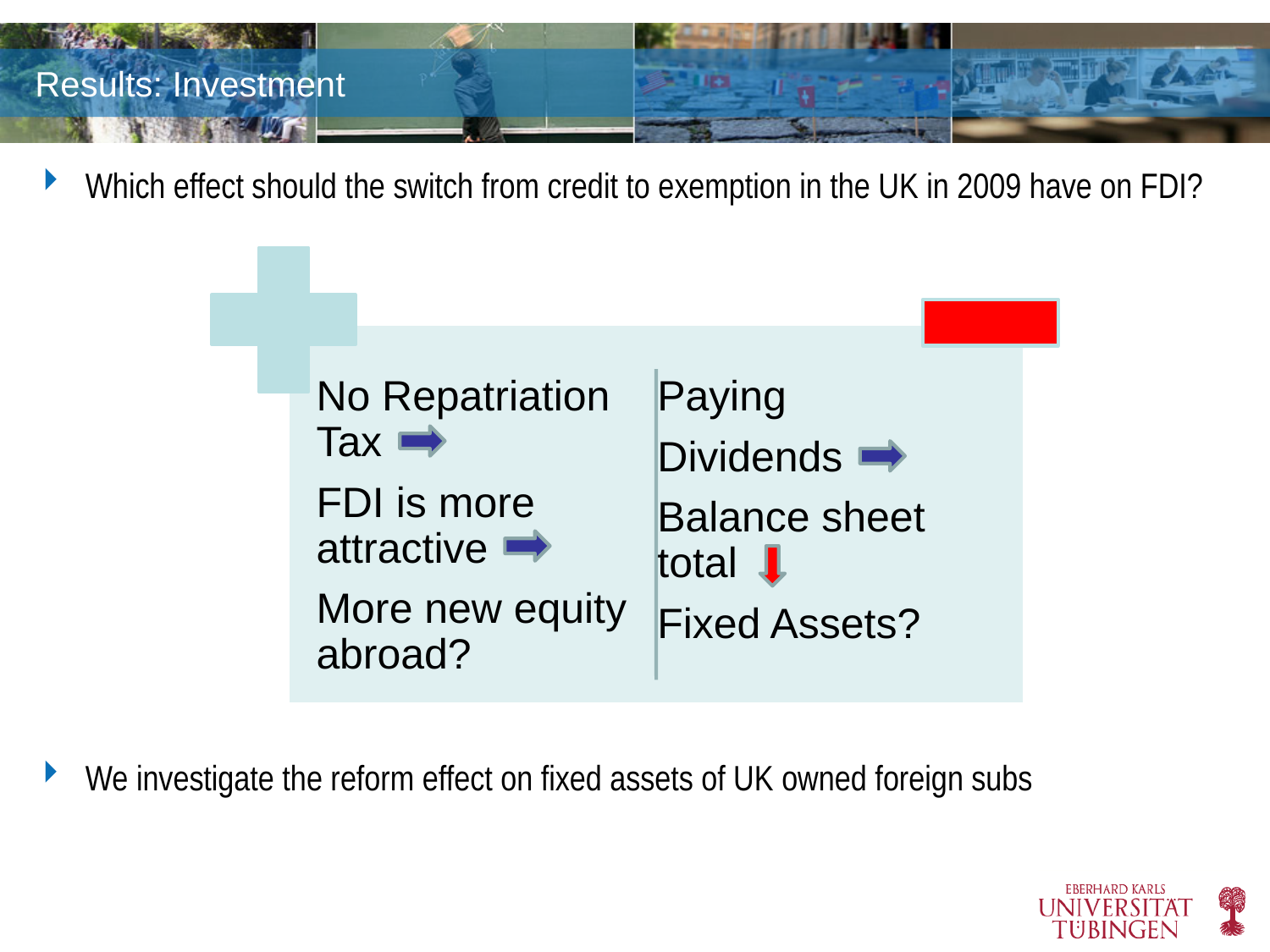

# Results: Investment
Which effect should the switch from credit to exemption in the UK in 2009 have on FDI?

We investigate the reform effect on fixed assets of UK owned foreign subs

No Repatriation Tax
FDI is more attractive
More new equity abroad?
Paying
Dividends
Balance sheet total
Fixed Assets?